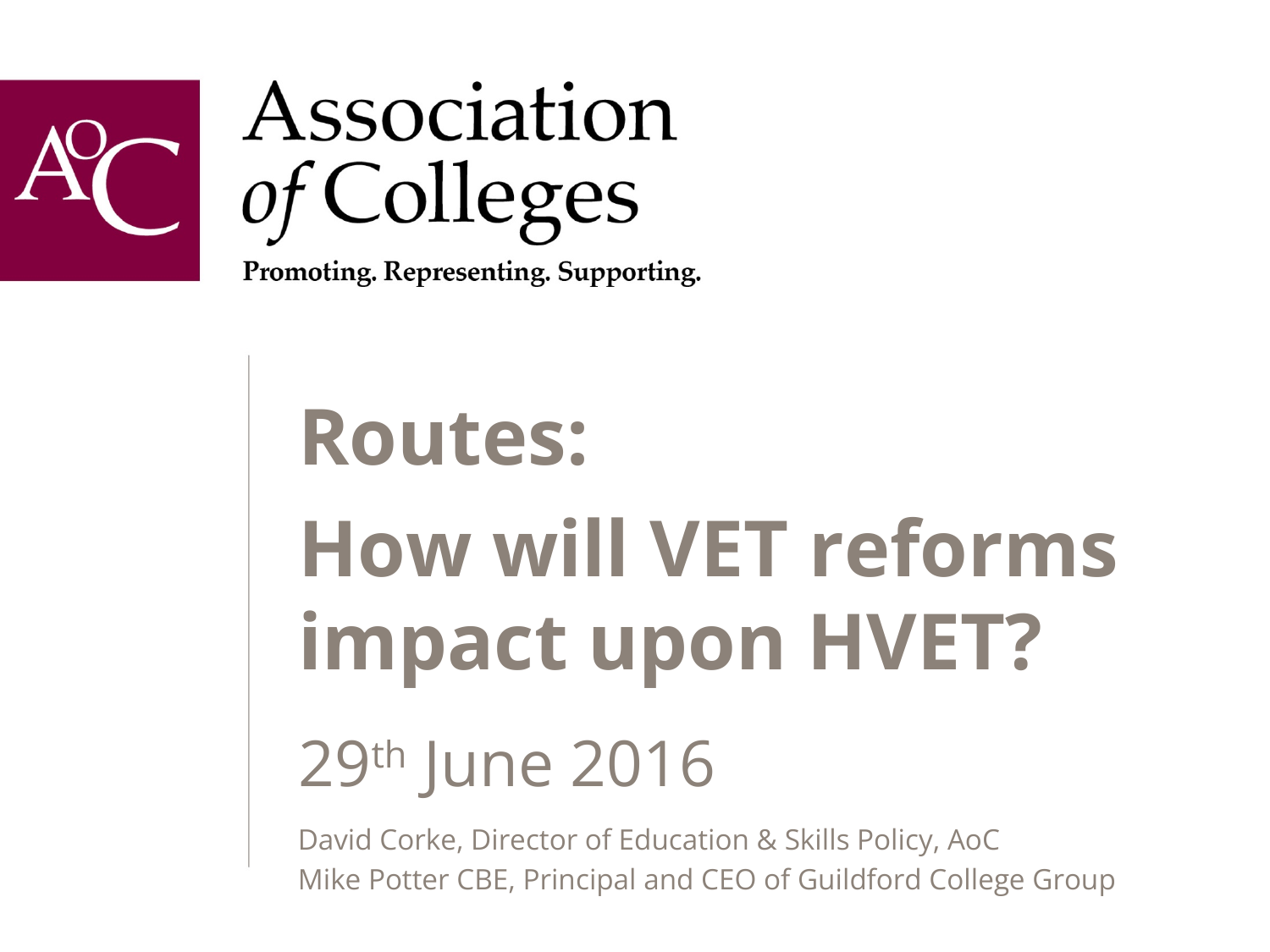

# Routes: How will VET reforms impact upon HVET? 29th June 2016
David Corke, Director of Education & Skills Policy, AoC
Mike Potter CBE, Principal and CEO of Guildford College Group